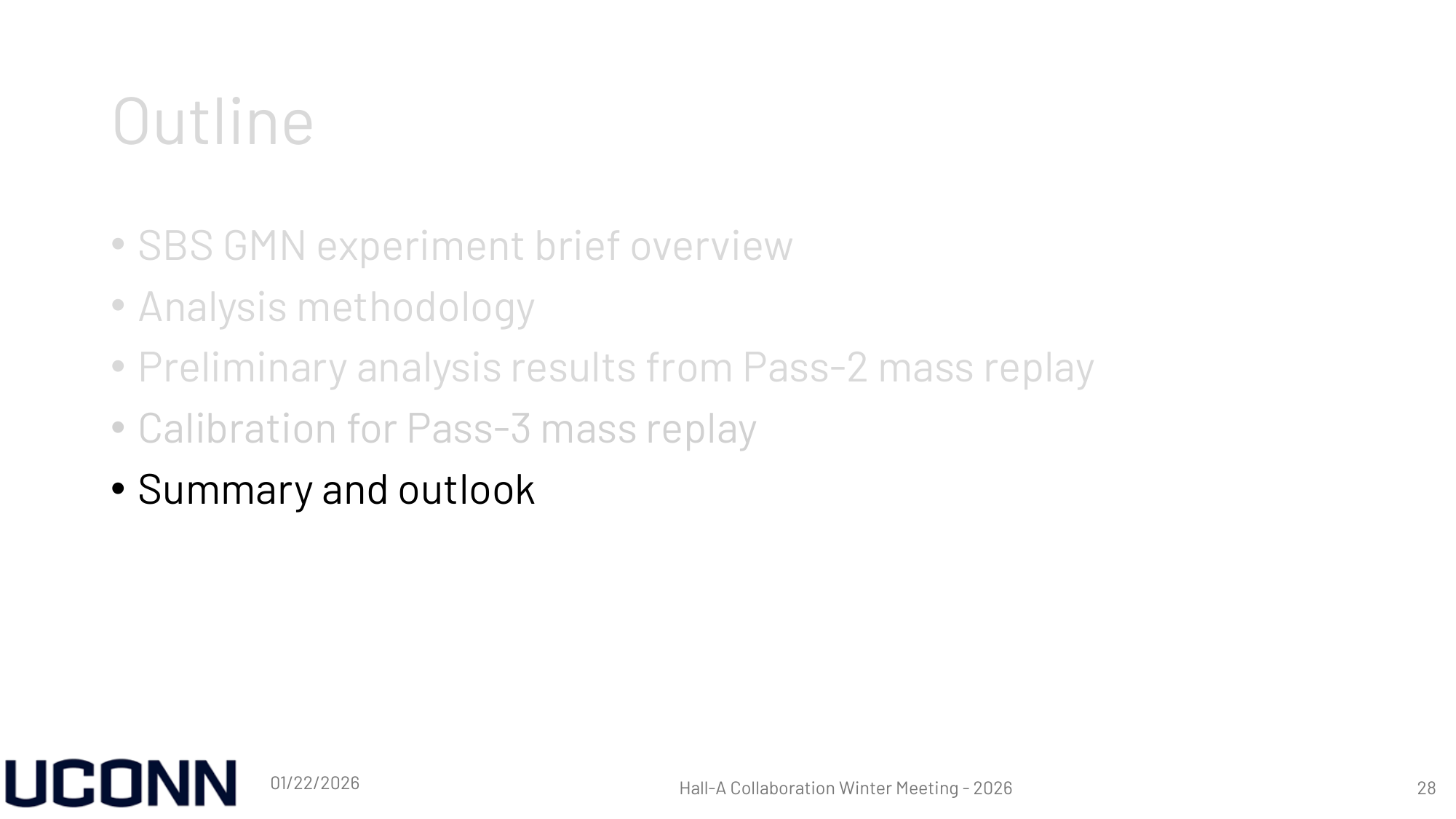

# Outline
SBS GMN experiment brief overview
Analysis methodology
Preliminary analysis results from Pass-2 mass replay
Calibration for Pass-3 mass replay
Summary and outlook
01/22/2026
Hall-A Collaboration Winter Meeting - 2026
28